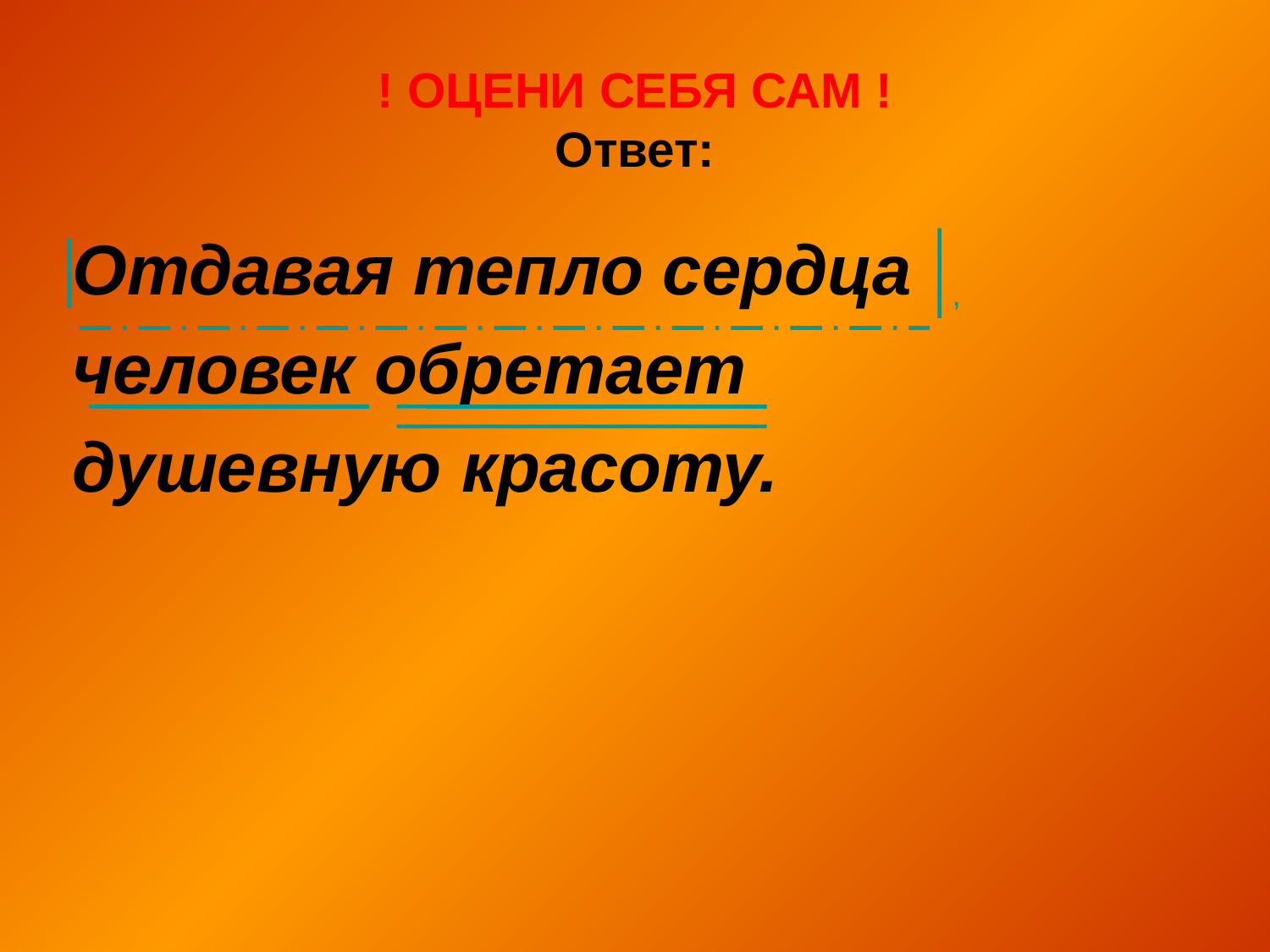

# ! ОЦЕНИ СЕБЯ САМ ! Ответ:
Отдавая тепло сердца
человек обретает
душевную красоту.

,